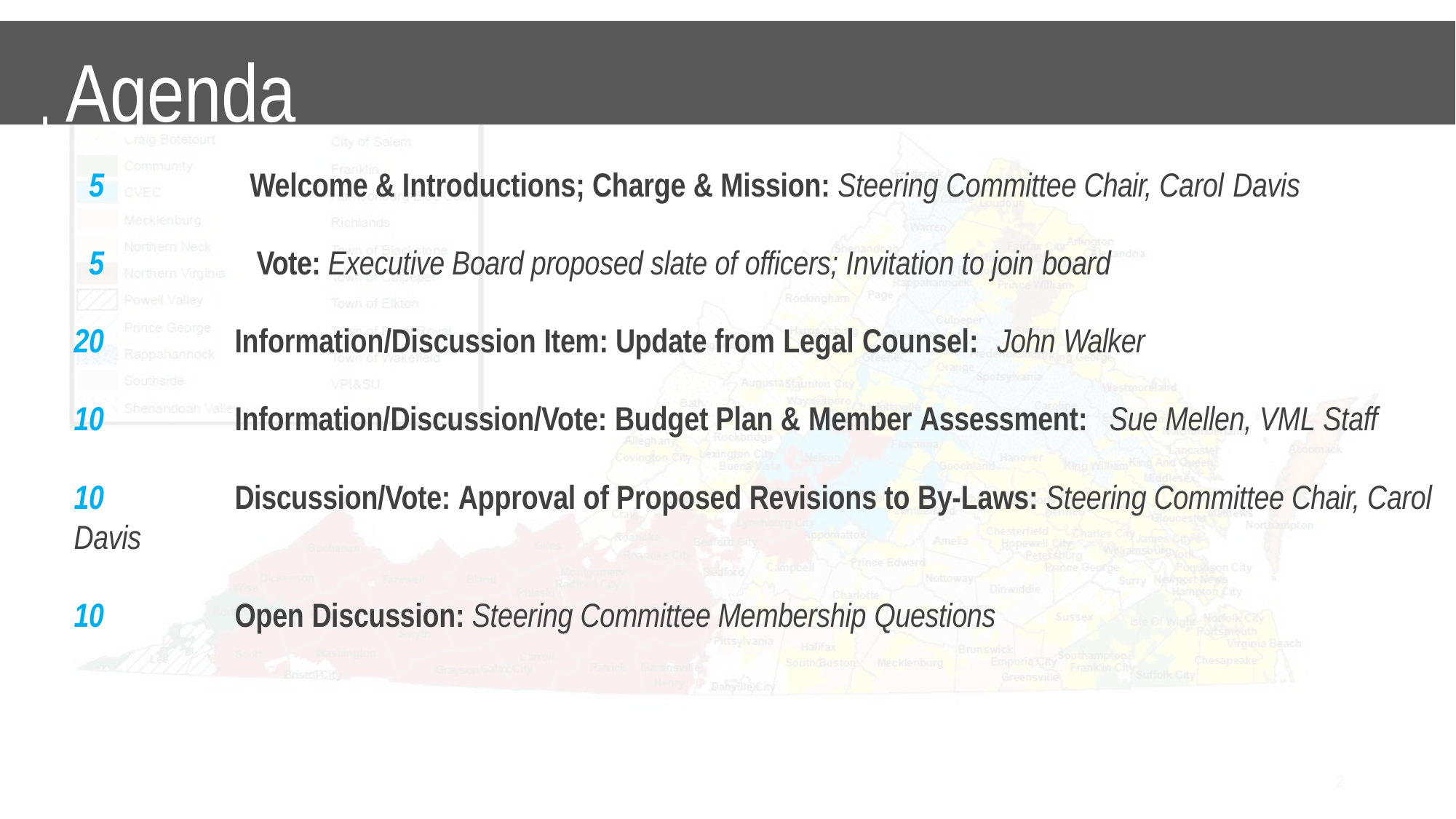

# nd Agenda

5	Welcome & Introductions; Charge & Mission: Steering Committee Chair, Carol Davis

5	Vote: Executive Board proposed slate of officers; Invitation to join board

20	Information/Discussion Item: Update from Legal Counsel:	John Walker

10	Information/Discussion/Vote: Budget Plan & Member Assessment:	Sue Mellen, VML Staff

10	Discussion/Vote: Approval of Proposed Revisions to By-Laws: Steering Committee Chair, Carol Davis

10	Open Discussion: Steering Committee Membership Questions
2